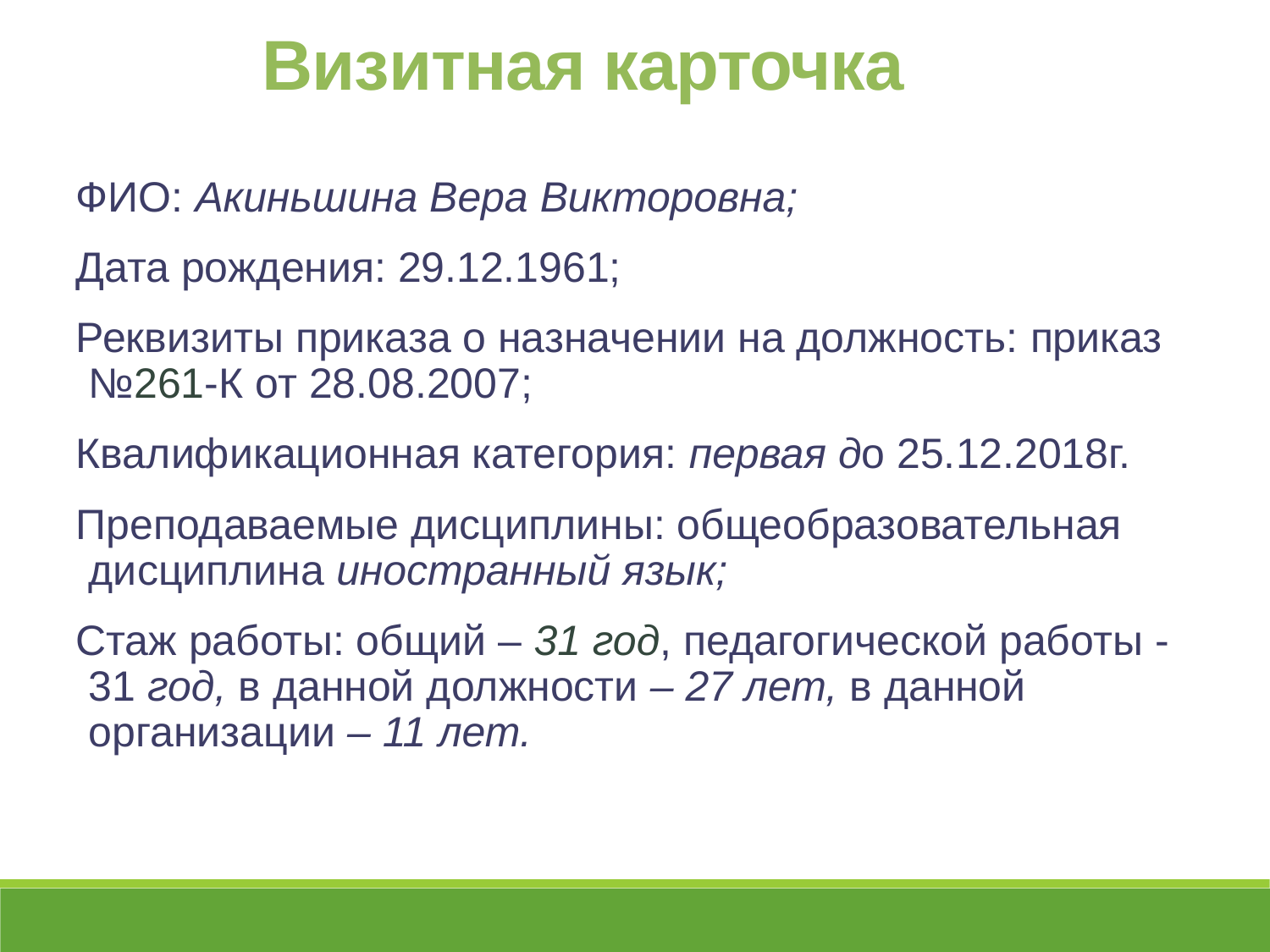

Визитная карточка
ФИО: Акиньшина Вера Викторовна;
Дата рождения: 29.12.1961;
Реквизиты приказа о назначении на должность: приказ №261-К от 28.08.2007;
Квалификационная категория: первая до 25.12.2018г.
Преподаваемые дисциплины: общеобразовательная дисциплина иностранный язык;
Стаж работы: общий – 31 год, педагогической работы -31 год, в данной должности – 27 лет, в данной организации – 11 лет.